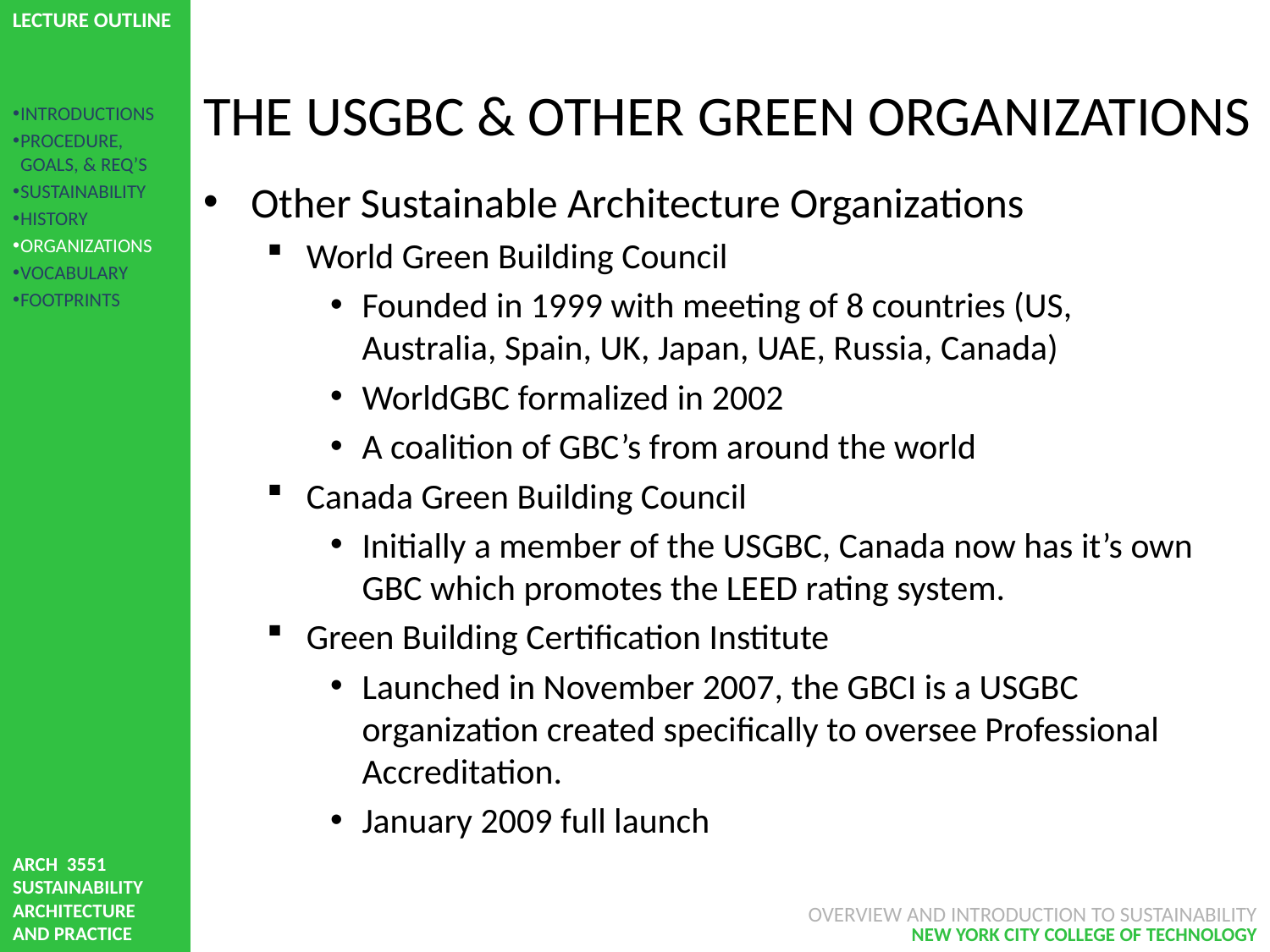

# THE USGBC & OTHER GREEN ORGANIZATIONS
INTRODUCTIONS
PROCEDURE, GOALS, & REQ’S
SUSTAINABILITY
HISTORY
ORGANIZATIONS
VOCABULARY
FOOTPRINTS

Other Sustainable Architecture Organizations
World Green Building Council
Founded in 1999 with meeting of 8 countries (US, Australia, Spain, UK, Japan, UAE, Russia, Canada)
WorldGBC formalized in 2002
A coalition of GBC’s from around the world
Canada Green Building Council
Initially a member of the USGBC, Canada now has it’s own GBC which promotes the LEED rating system.
Green Building Certification Institute
Launched in November 2007, the GBCI is a USGBC organization created specifically to oversee Professional Accreditation.
January 2009 full launch

OVERVIEW AND INTRODUCTION TO SUSTAINABILITY